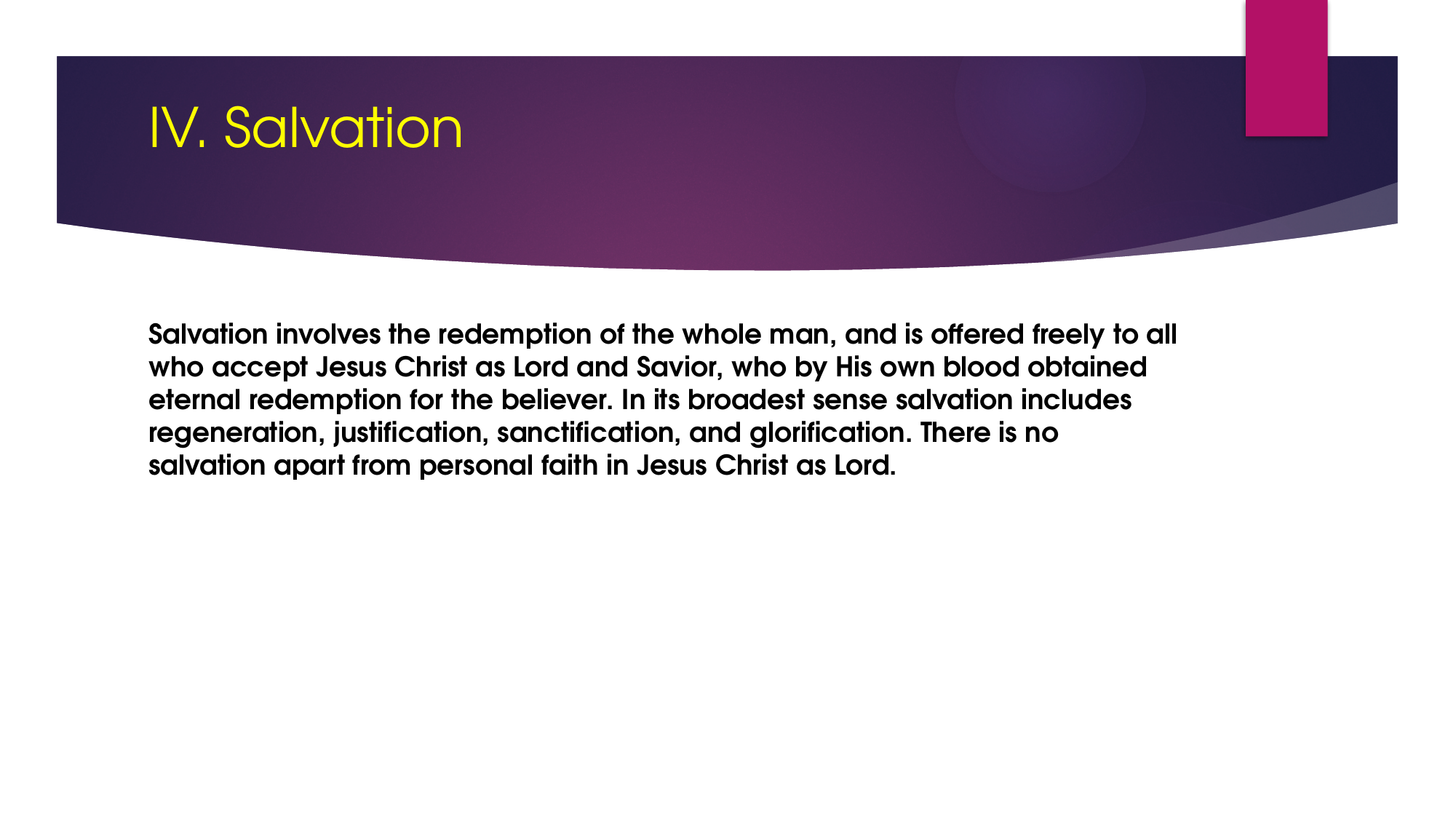

# IV. Salvation
Salvation involves the redemption of the whole man, and is offered freely to all who accept Jesus Christ as Lord and Savior, who by His own blood obtained eternal redemption for the believer. In its broadest sense salvation includes regeneration, justification, sanctification, and glorification. There is no salvation apart from personal faith in Jesus Christ as Lord.